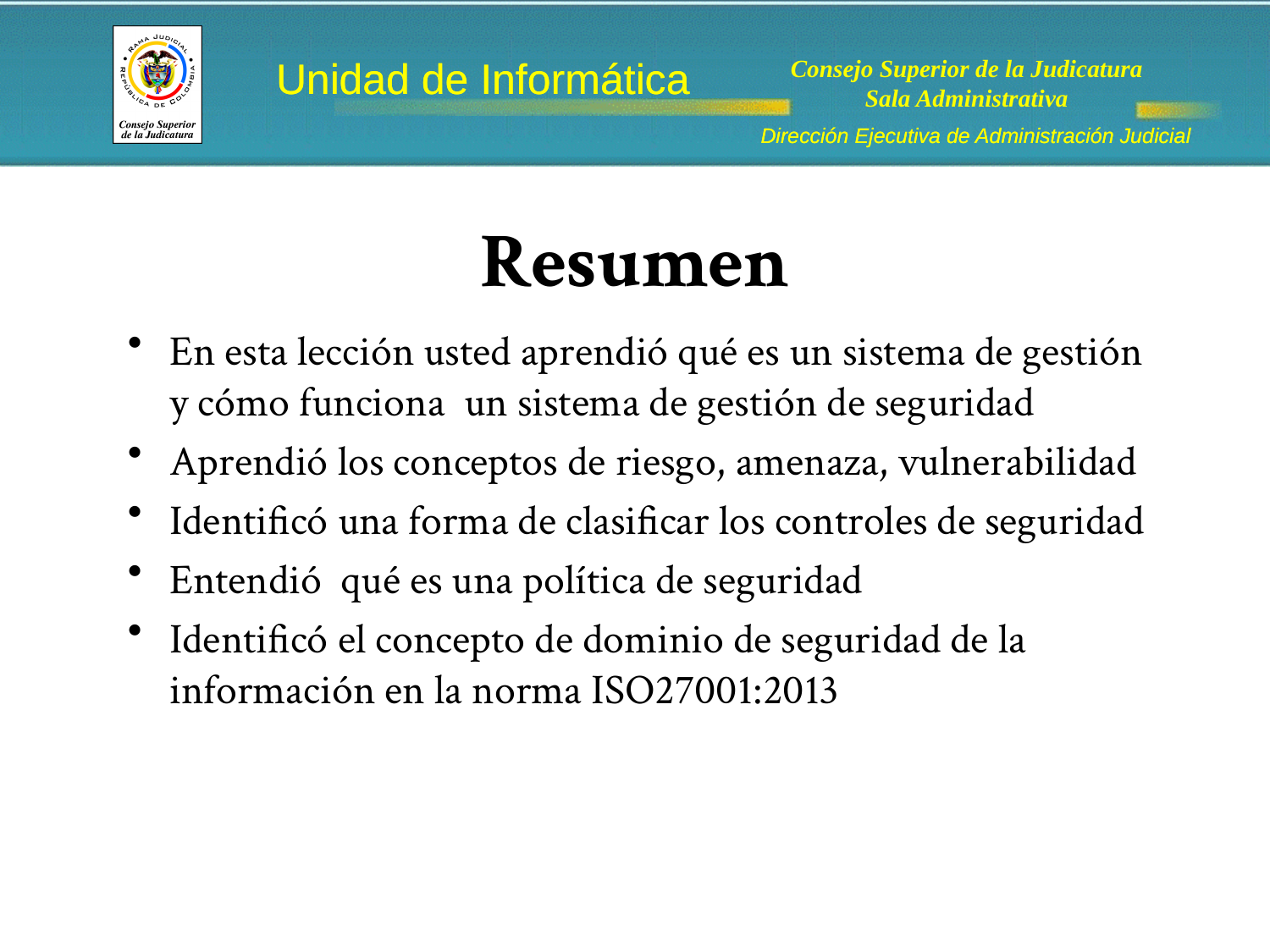

# Resumen
En esta lección usted aprendió qué es un sistema de gestión y cómo funciona  un sistema de gestión de seguridad
Aprendió los conceptos de riesgo, amenaza, vulnerabilidad
Identificó una forma de clasificar los controles de seguridad
Entendió  qué es una política de seguridad
Identificó el concepto de dominio de seguridad de la información en la norma ISO27001:2013